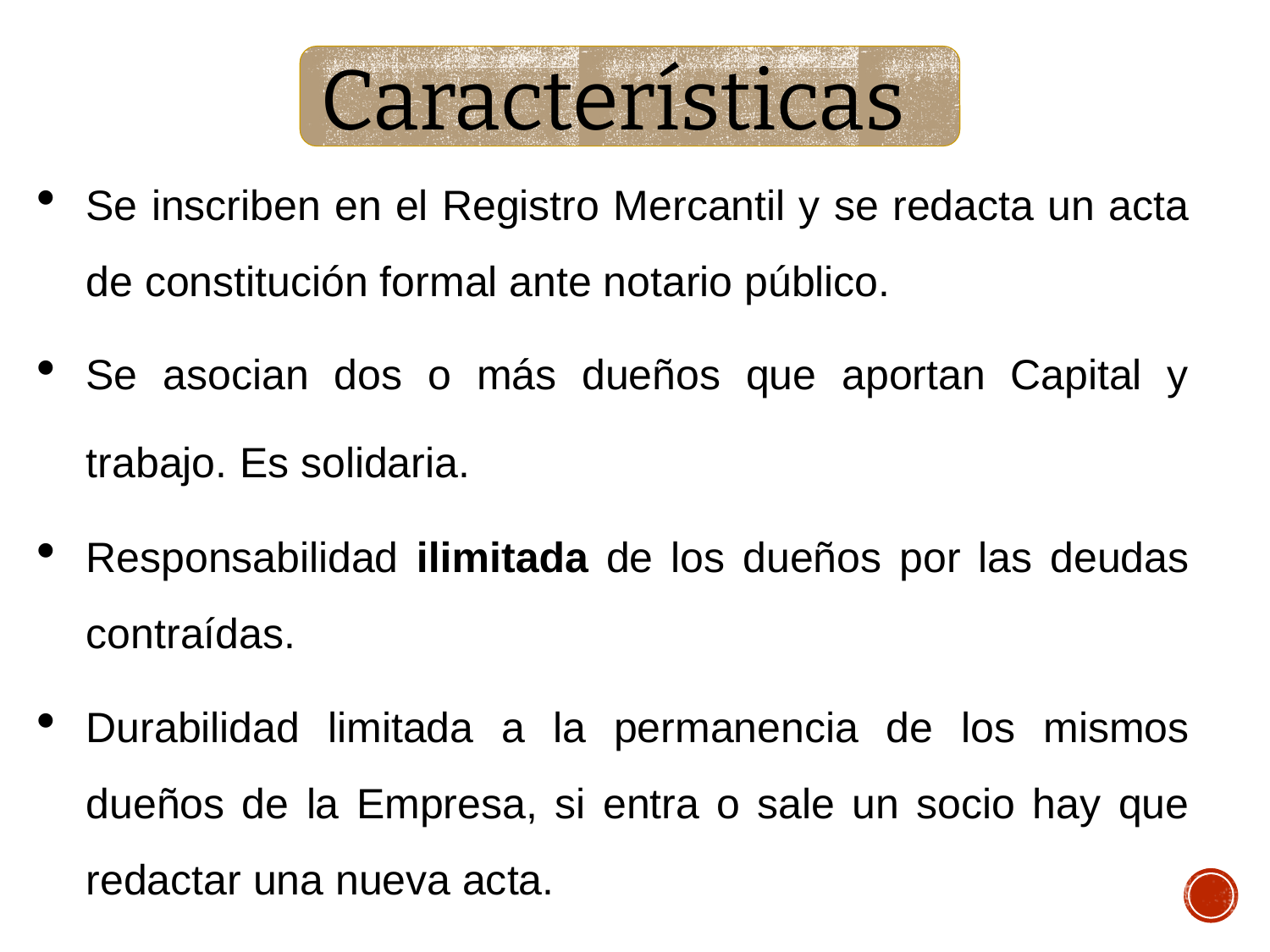

Características
Se inscriben en el Registro Mercantil y se redacta un acta de constitución formal ante notario público.
Se asocian dos o más dueños que aportan Capital y trabajo. Es solidaria.
Responsabilidad ilimitada de los dueños por las deudas contraídas.
Durabilidad limitada a la permanencia de los mismos dueños de la Empresa, si entra o sale un socio hay que redactar una nueva acta.